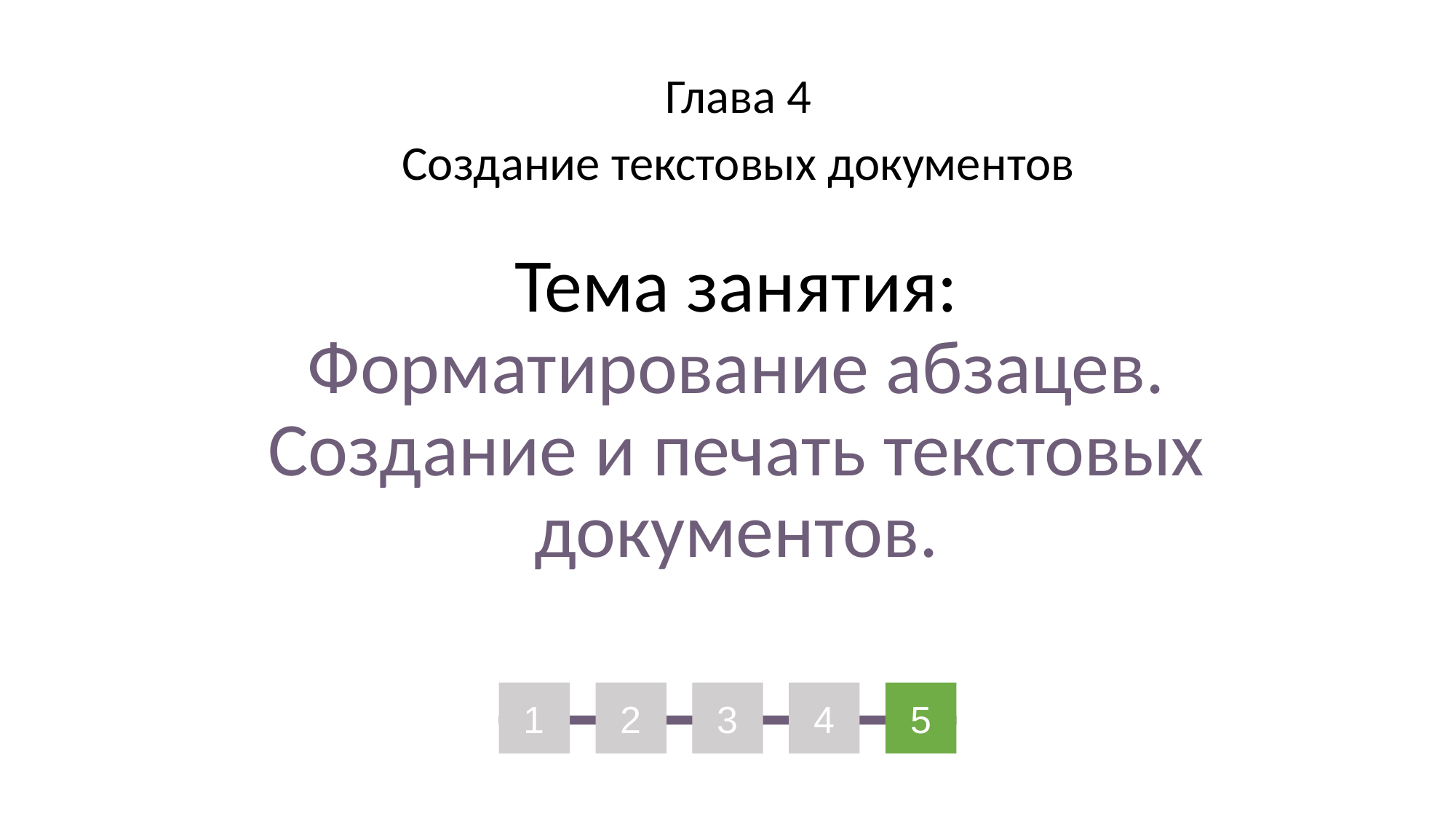

Глава 4
Создание текстовых документов
# Тема занятия: Форматирование абзацев. Создание и печать текстовых документов.
3
5
1
2
4